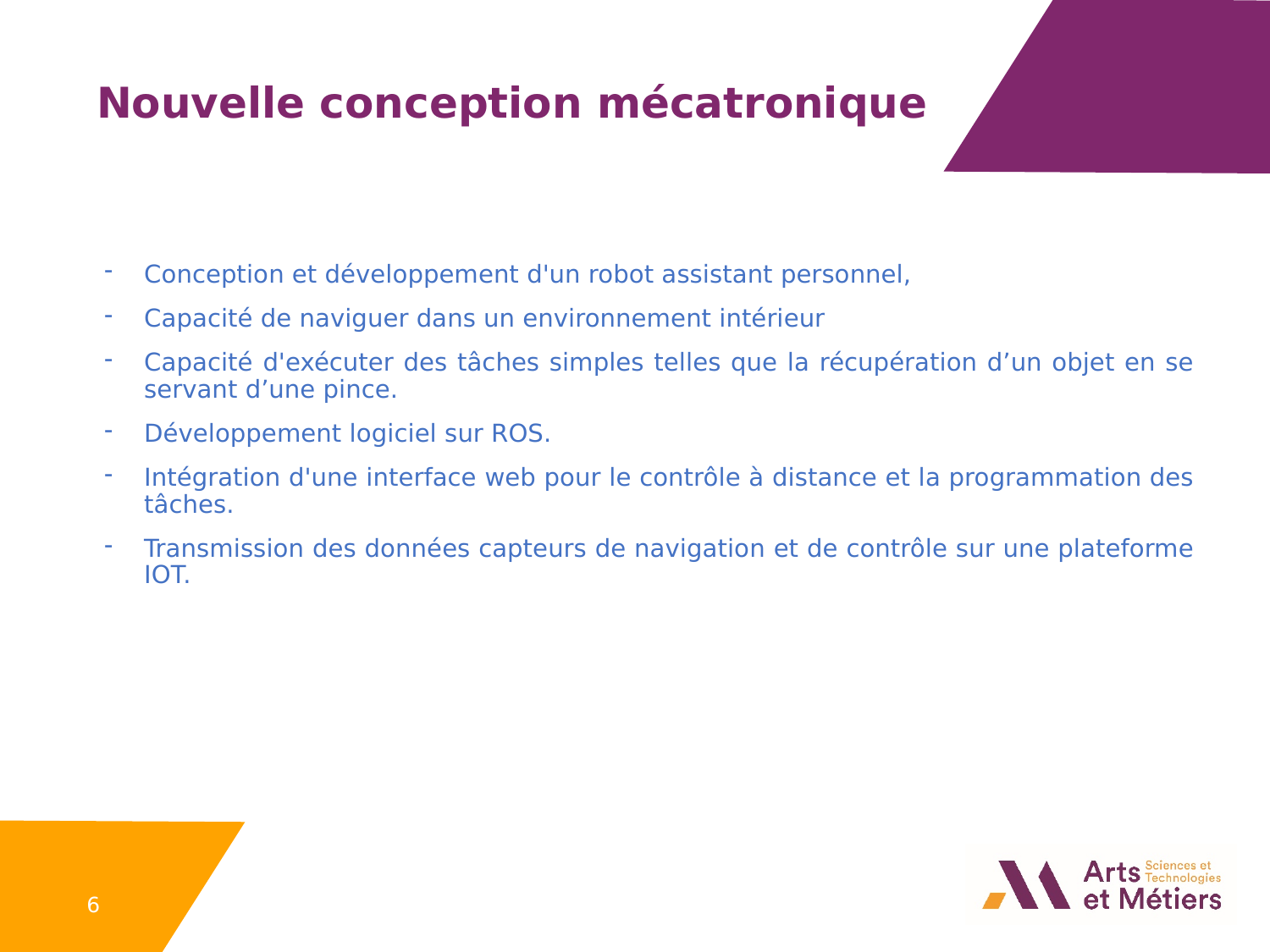

Nouvelle conception mécatronique
Conception et développement d'un robot assistant personnel,
Capacité de naviguer dans un environnement intérieur
Capacité d'exécuter des tâches simples telles que la récupération d’un objet en se servant d’une pince.
Développement logiciel sur ROS.
Intégration d'une interface web pour le contrôle à distance et la programmation des tâches.
Transmission des données capteurs de navigation et de contrôle sur une plateforme IOT.

6